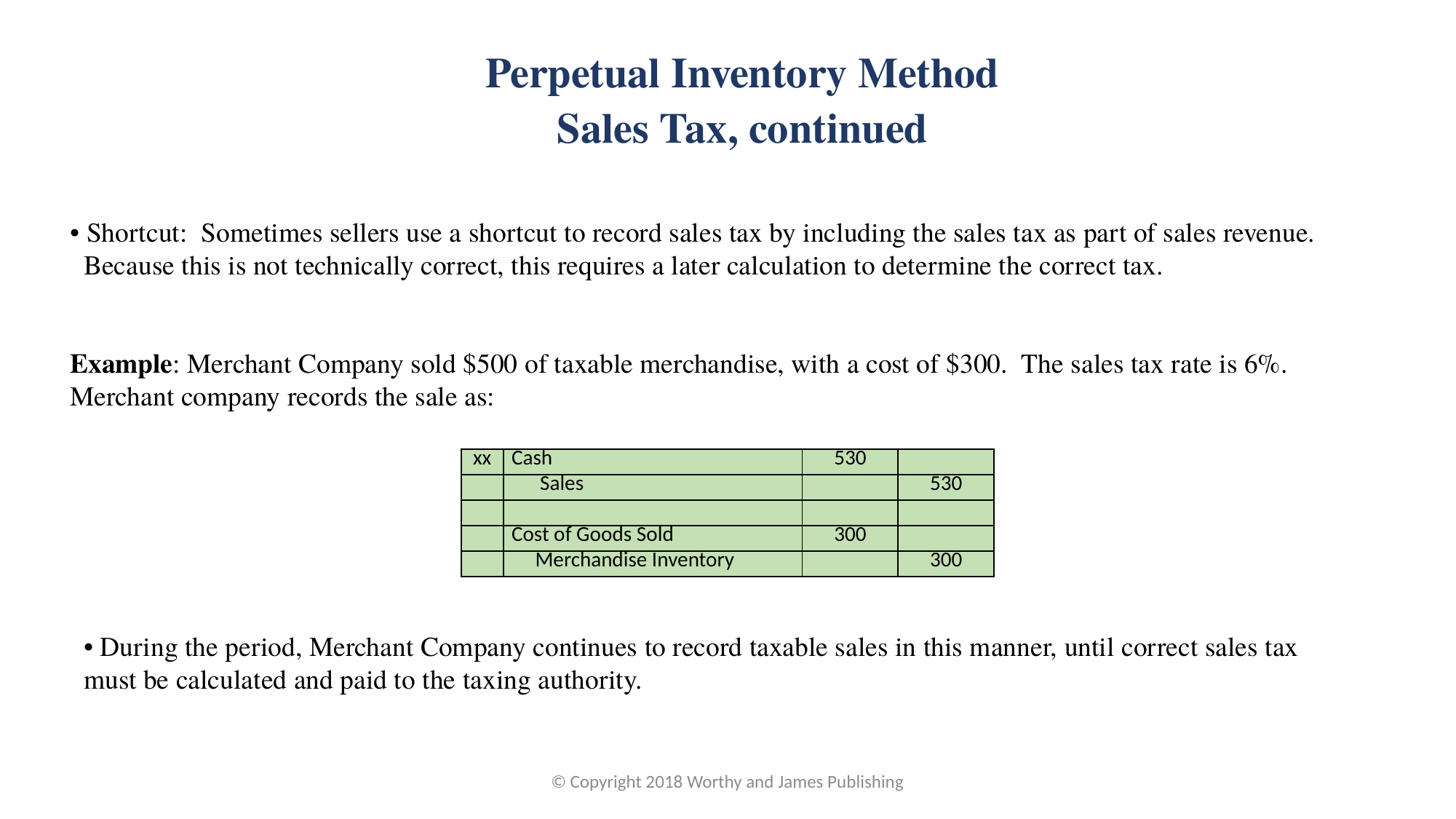

Perpetual Inventory Method
Sales Tax, continued

• Shortcut:  Sometimes sellers use a shortcut to record sales tax by including the sales tax as part of sales revenue.  Because this is not technically correct, this requires a later calculation to determine the correct tax.

Example: Merchant Company sold $500 of taxable merchandise, with a cost of $300.  The sales tax rate is 6%.   Merchant company records the sale as:
| xx | Cash | 530 |  |
| --- | --- | --- | --- |
|  | Sales |  | 530 |
|  |  |  |  |
|  | Cost of Goods Sold | 300 |  |
|  | Merchandise Inventory |  | 300 |
• During the period, Merchant Company continues to record taxable sales in this manner, until correct sales tax must be calculated and paid to the taxing authority.
© Copyright 2018 Worthy and James Publishing